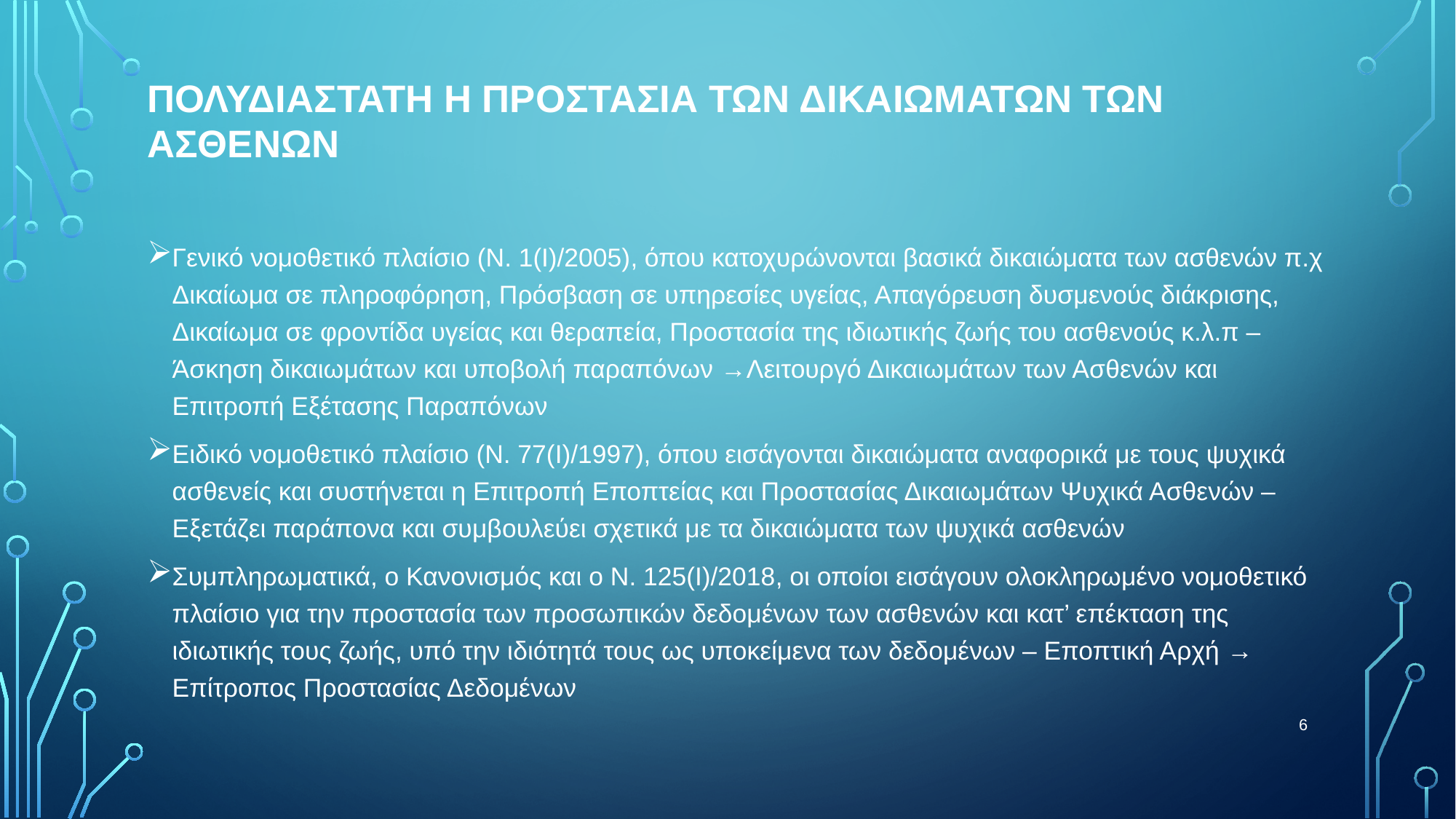

# ΠΟΛΥΔΙΑΣΤΑΤΗ η προστασια των δικαιωματων των ασθενων
Γενικό νομοθετικό πλαίσιο (Ν. 1(Ι)/2005), όπου κατοχυρώνονται βασικά δικαιώματα των ασθενών π.χ Δικαίωμα σε πληροφόρηση, Πρόσβαση σε υπηρεσίες υγείας, Απαγόρευση δυσμενούς διάκρισης, Δικαίωμα σε φροντίδα υγείας και θεραπεία, Προστασία της ιδιωτικής ζωής του ασθενούς κ.λ.π – Άσκηση δικαιωμάτων και υποβολή παραπόνων →Λειτουργό Δικαιωμάτων των Ασθενών και Επιτροπή Εξέτασης Παραπόνων
Ειδικό νομοθετικό πλαίσιο (Ν. 77(I)/1997), όπου εισάγονται δικαιώματα αναφορικά με τους ψυχικά ασθενείς και συστήνεται η Επιτροπή Εποπτείας και Προστασίας Δικαιωμάτων Ψυχικά Ασθενών – Εξετάζει παράπονα και συμβουλεύει σχετικά με τα δικαιώματα των ψυχικά ασθενών
Συμπληρωματικά, ο Κανονισμός και ο Ν. 125(Ι)/2018, οι οποίοι εισάγουν ολοκληρωμένο νομοθετικό πλαίσιο για την προστασία των προσωπικών δεδομένων των ασθενών και κατ’ επέκταση της ιδιωτικής τους ζωής, υπό την ιδιότητά τους ως υποκείμενα των δεδομένων – Εποπτική Αρχή → Επίτροπος Προστασίας Δεδομένων
6